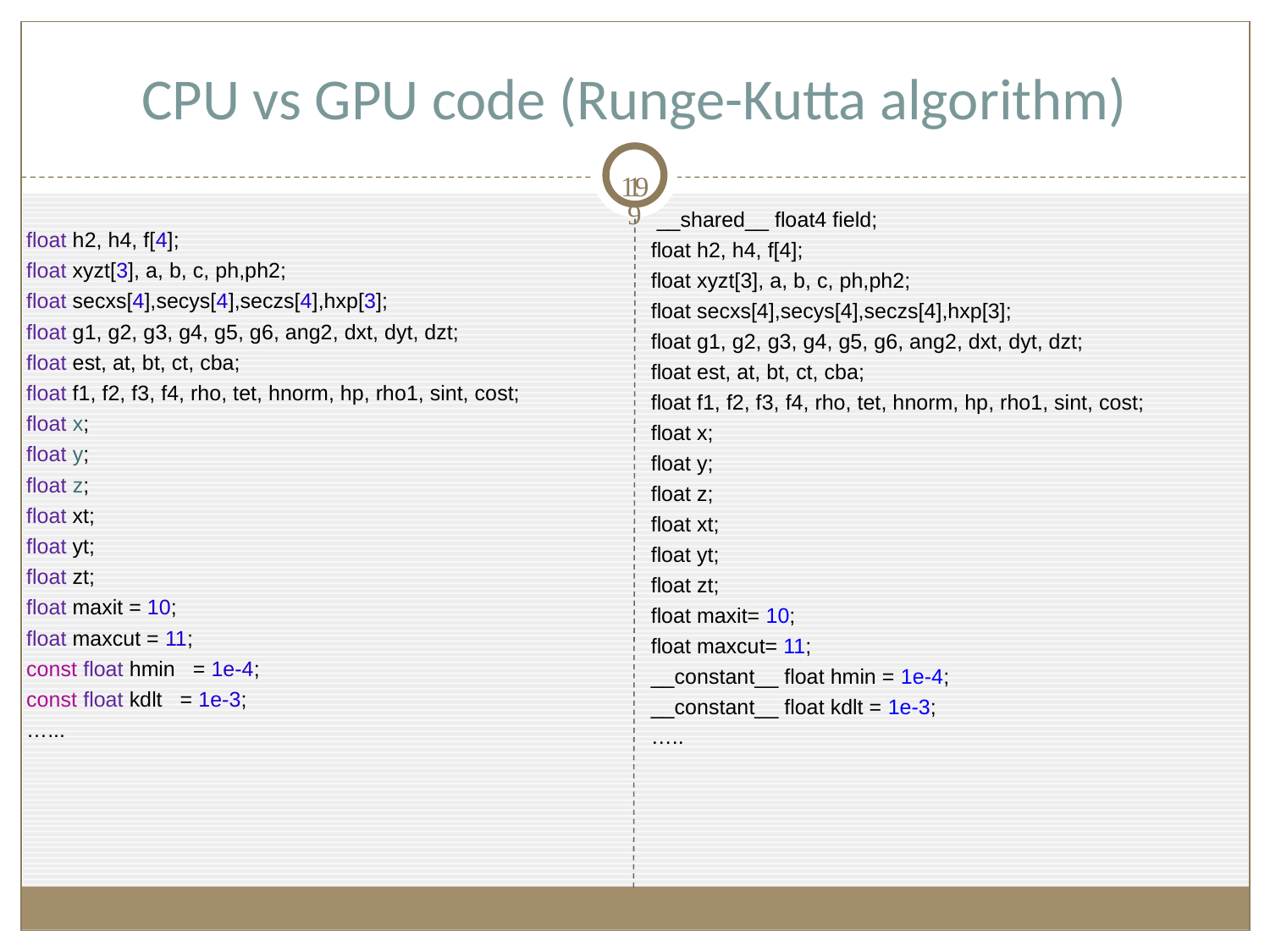

# CPU vs GPU code (Runge-Kutta algorithm)

19
19

float h2, h4, f[4];
float xyzt[3], a, b, c, ph,ph2;
float secxs[4],secys[4],seczs[4],hxp[3];
float g1, g2, g3, g4, g5, g6, ang2, dxt, dyt, dzt;
float est, at, bt, ct, cba;
float f1, f2, f3, f4, rho, tet, hnorm, hp, rho1, sint, cost;
float x;
float y;
float z;
float xt;
float yt;
float zt;
float maxit = 10;
float maxcut = 11;
const float hmin   = 1e-4;
const float kdlt   = 1e-3;
…...
 __shared__ float4 field;
float h2, h4, f[4];
float xyzt[3], a, b, c, ph,ph2;
float secxs[4],secys[4],seczs[4],hxp[3];
float g1, g2, g3, g4, g5, g6, ang2, dxt, dyt, dzt;
float est, at, bt, ct, cba;
float f1, f2, f3, f4, rho, tet, hnorm, hp, rho1, sint, cost;
float x;
float y;
float z;
float xt;
float yt;
float zt;
float maxit= 10;
float maxcut= 11;
__constant__ float hmin = 1e-4;
__constant__ float kdlt = 1e-3;
…..